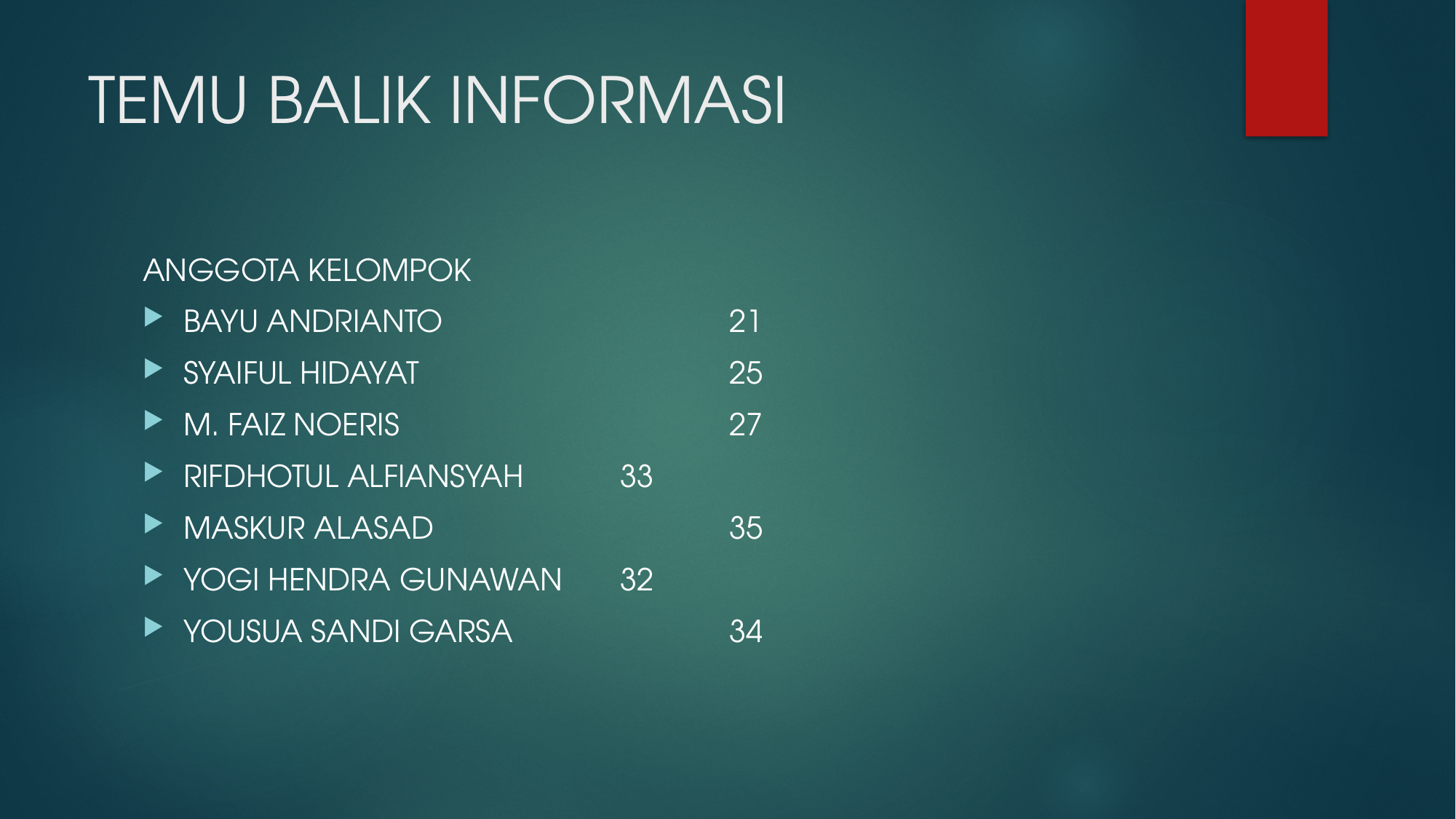

# TEMU BALIK INFORMASI
ANGGOTA KELOMPOK
BAYU ANDRIANTO			21
SYAIFUL HIDAYAT			25
M. FAIZ NOERIS				27
RIFDHOTUL ALFIANSYAH	33
MASKUR ALASAD			35
YOGI HENDRA GUNAWAN	32
YOUSUA SANDI GARSA		34